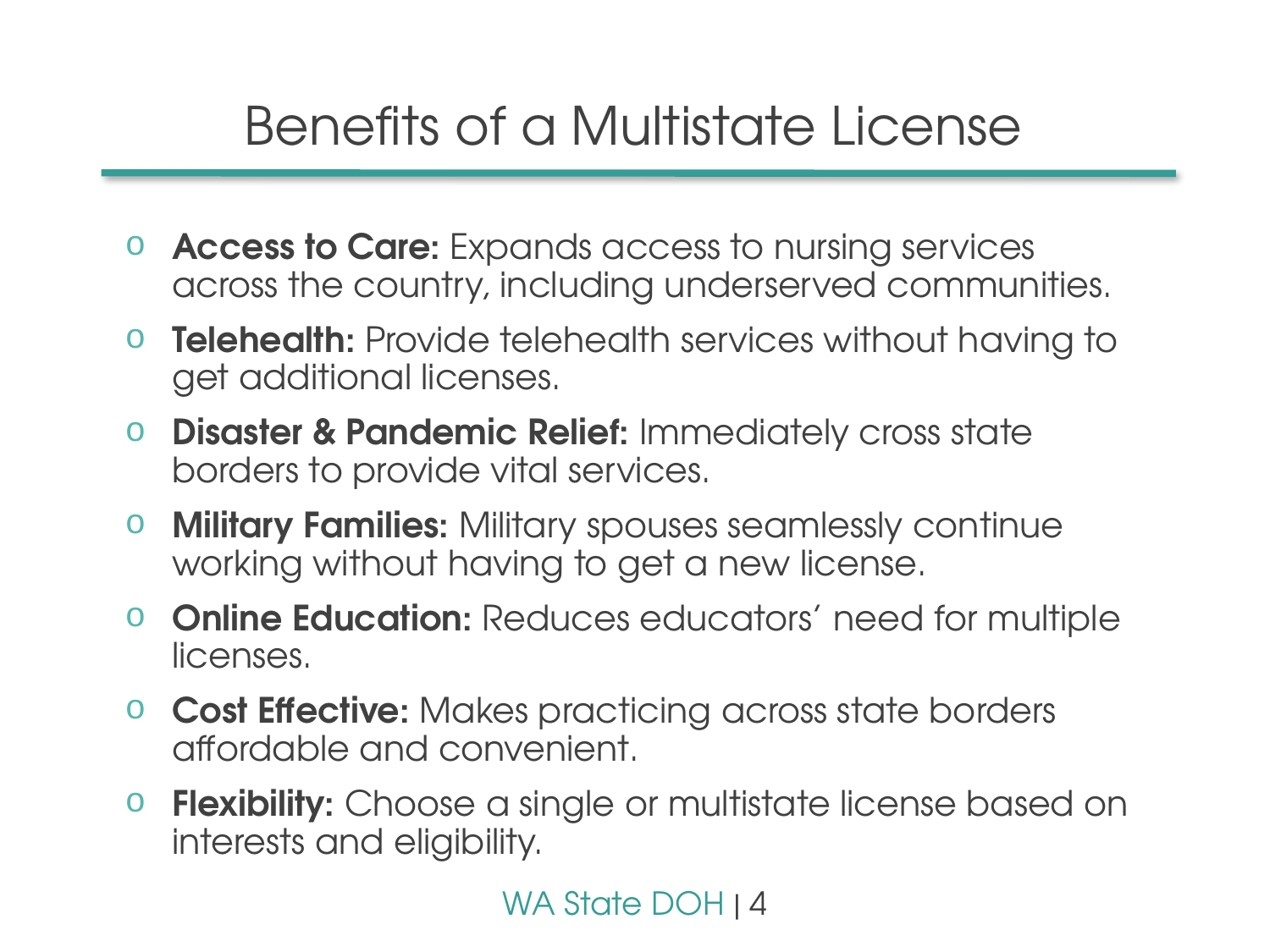

Benefits of a Multistate License
Access to Care: Expands access to nursing services across the country, including underserved communities.
Telehealth: Provide telehealth services without having to get additional licenses.
Disaster & Pandemic Relief: Immediately cross state borders to provide vital services.
Military Families: Military spouses seamlessly continue working without having to get a new license.
Online Education: Reduces educators’ need for multiple licenses.
Cost Effective: Makes practicing across state borders affordable and convenient.
Flexibility: Choose a single or multistate license based on interests and eligibility.